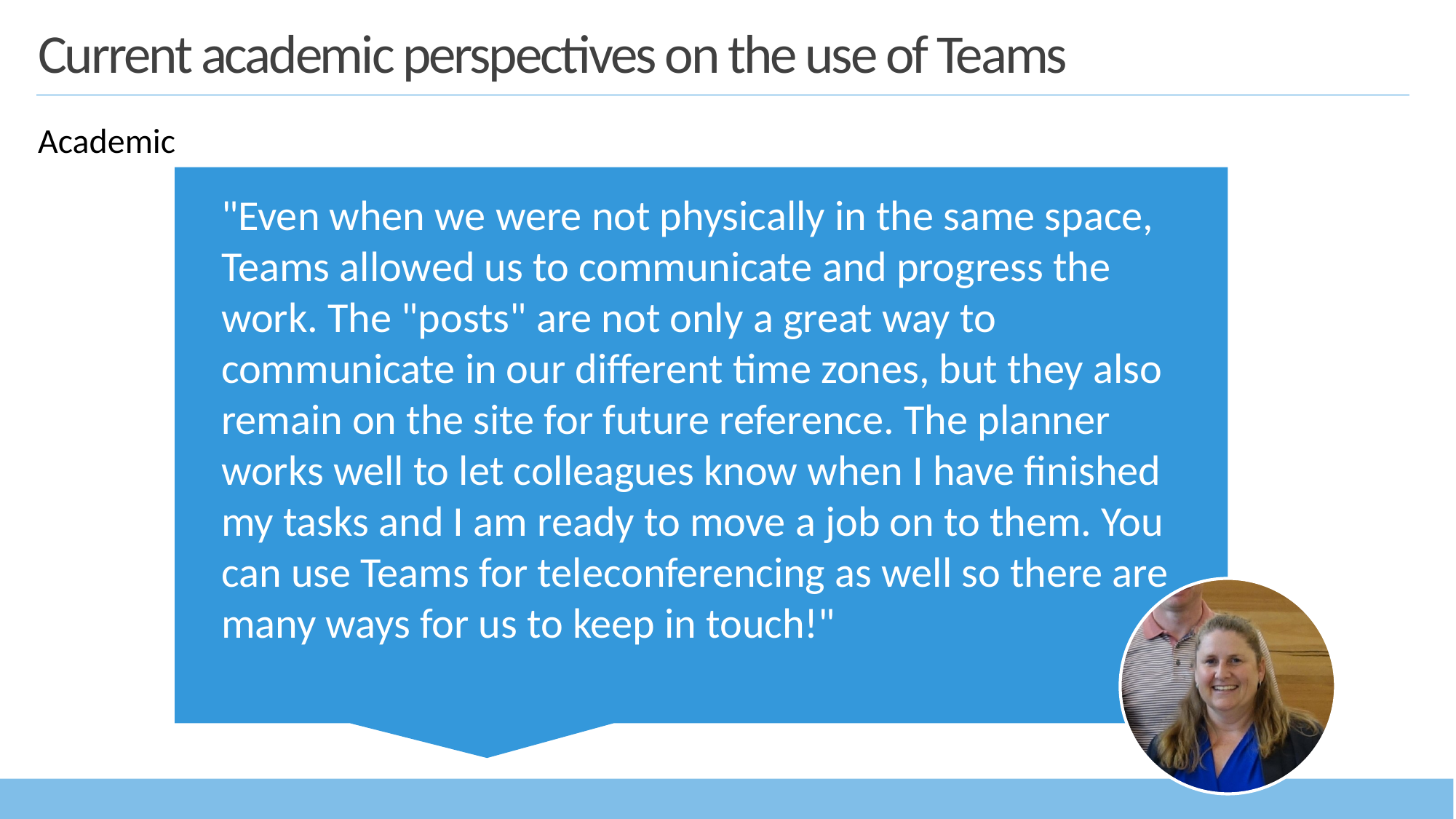

# Current academic perspectives on the use of Teams
Academic

"Even when we were not physically in the same space, Teams allowed us to communicate and progress the work. The "posts" are not only a great way to communicate in our different time zones, but they also remain on the site for future reference. The planner works well to let colleagues know when I have finished my tasks and I am ready to move a job on to them. You can use Teams for teleconferencing as well so there are many ways for us to keep in touch!"